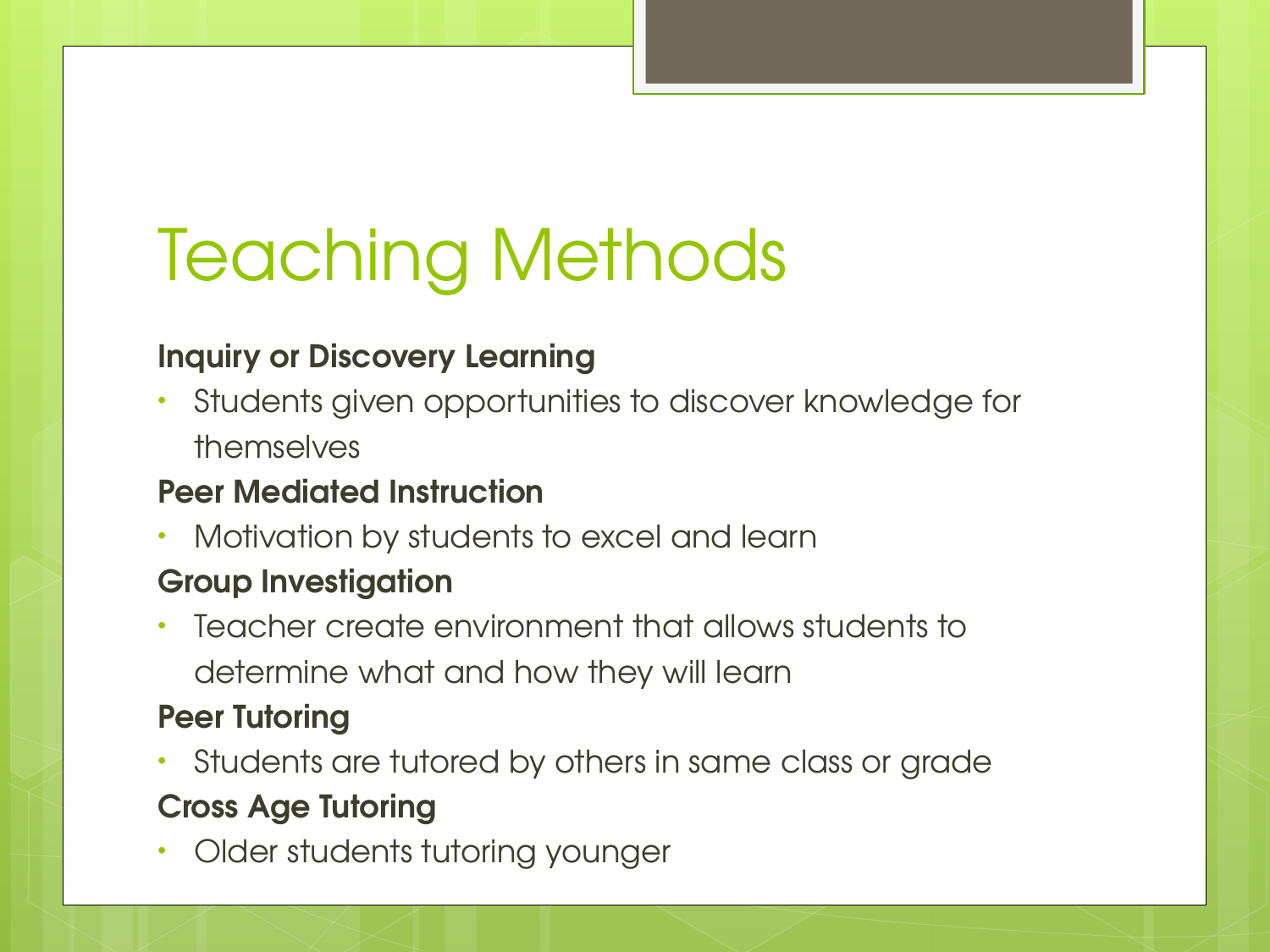

# Teaching Methods
Inquiry or Discovery Learning
Students given opportunities to discover knowledge for themselves
Peer Mediated Instruction
Motivation by students to excel and learn
Group Investigation
Teacher create environment that allows students to determine what and how they will learn
Peer Tutoring
Students are tutored by others in same class or grade
Cross Age Tutoring
Older students tutoring younger